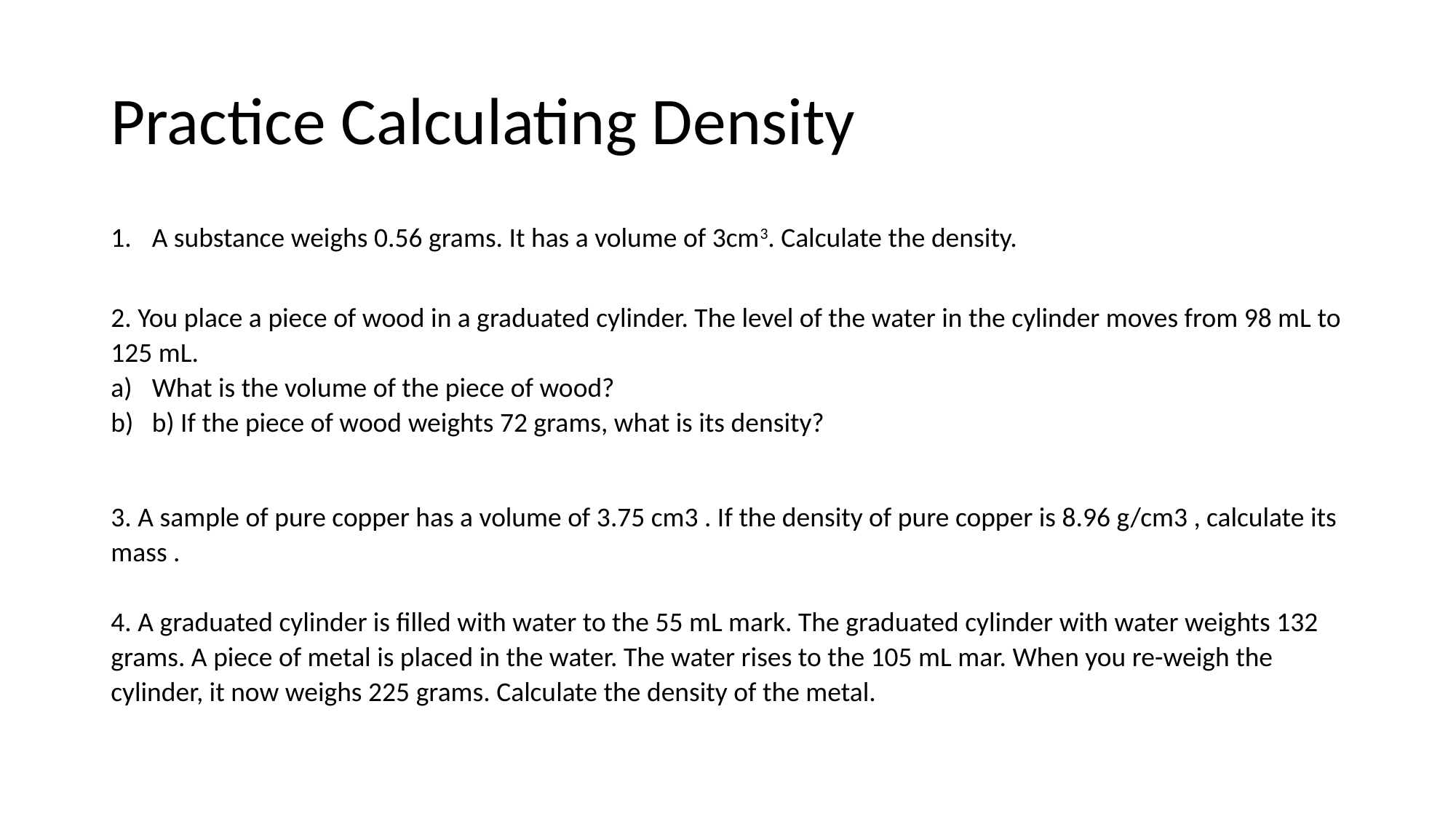

# Practice Calculating Density
A substance weighs 0.56 grams. It has a volume of 3cm3. Calculate the density.

2. You place a piece of wood in a graduated cylinder. The level of the water in the cylinder moves from 98 mL to 125 mL.
What is the volume of the piece of wood?
b) If the piece of wood weights 72 grams, what is its density?

3. A sample of pure copper has a volume of 3.75 cm3 . If the density of pure copper is 8.96 g/cm3 , calculate its mass .

4. A graduated cylinder is filled with water to the 55 mL mark. The graduated cylinder with water weights 132 grams. A piece of metal is placed in the water. The water rises to the 105 mL mar. When you re-weigh the cylinder, it now weighs 225 grams. Calculate the density of the metal.